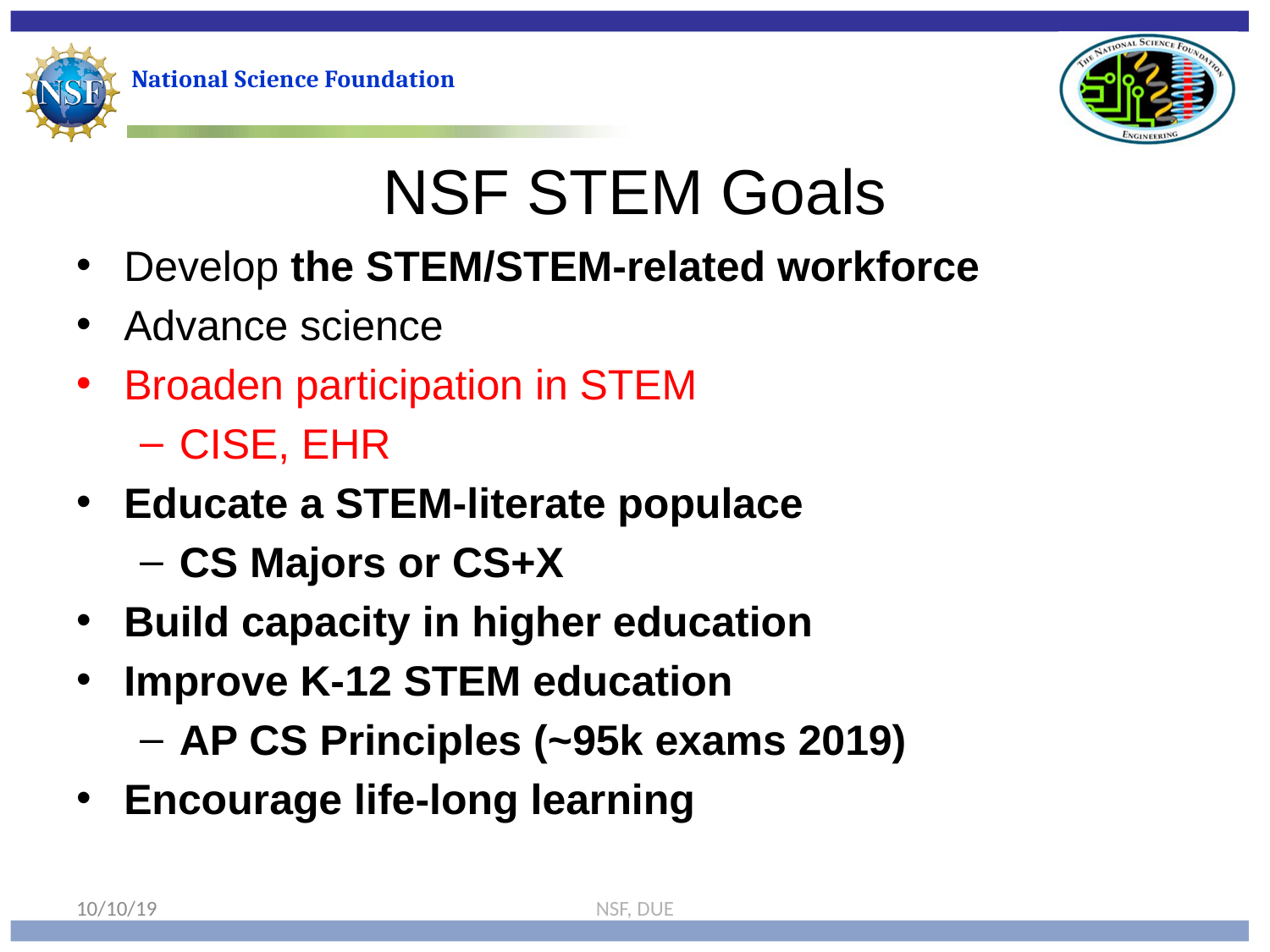

# NSF STEM Goals
Develop the STEM/STEM-related workforce
Advance science
Broaden participation in STEM
CISE, EHR
Educate a STEM-literate populace
CS Majors or CS+X
Build capacity in higher education
Improve K-12 STEM education
AP CS Principles (~95k exams 2019)
Encourage life-long learning
10/10/19
NSF, DUE